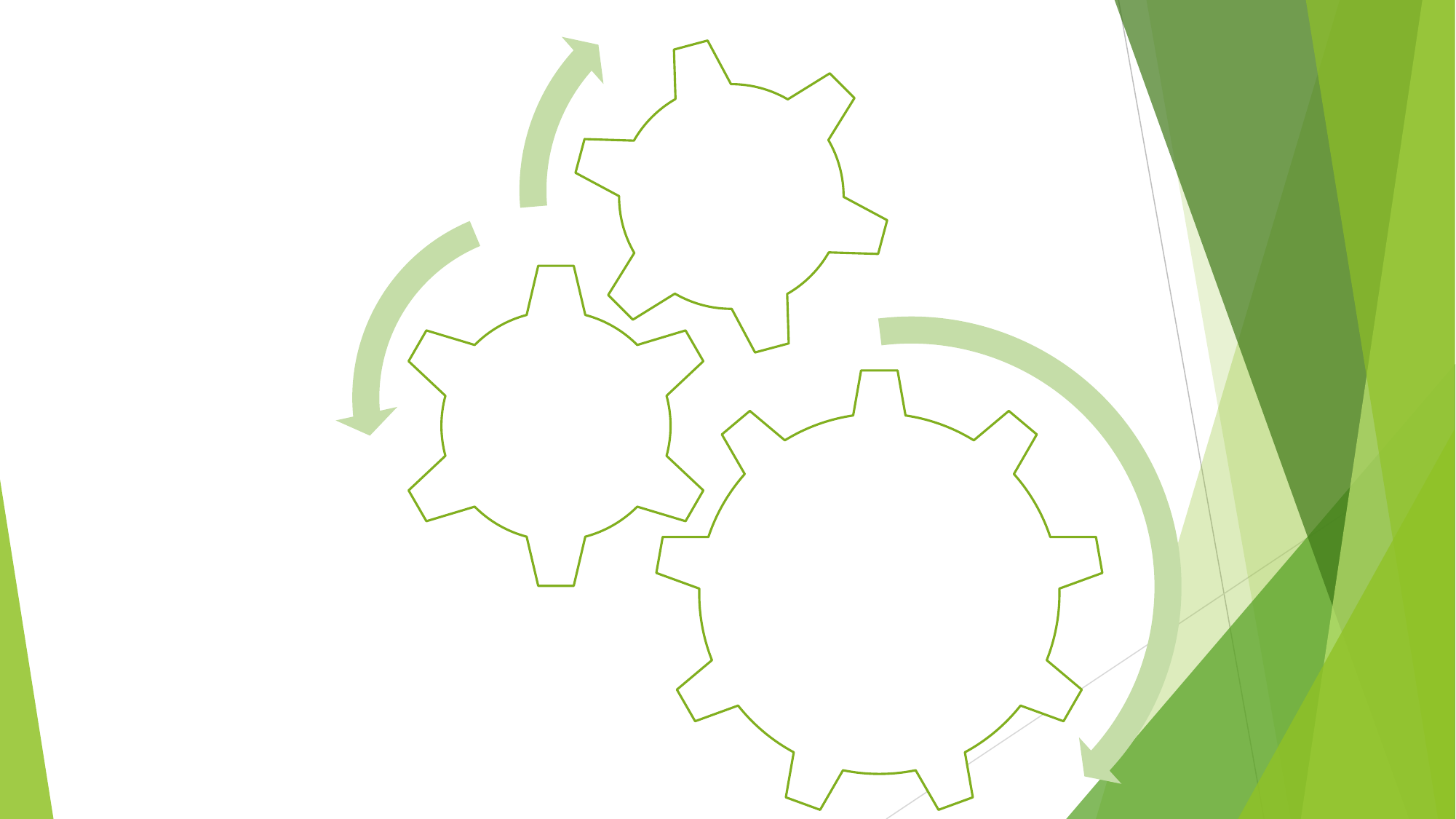

Reflejo estimulado por la presencia de comida

Secos: abundante
Húmedos: cantidades suficientes

Secreción de saliva